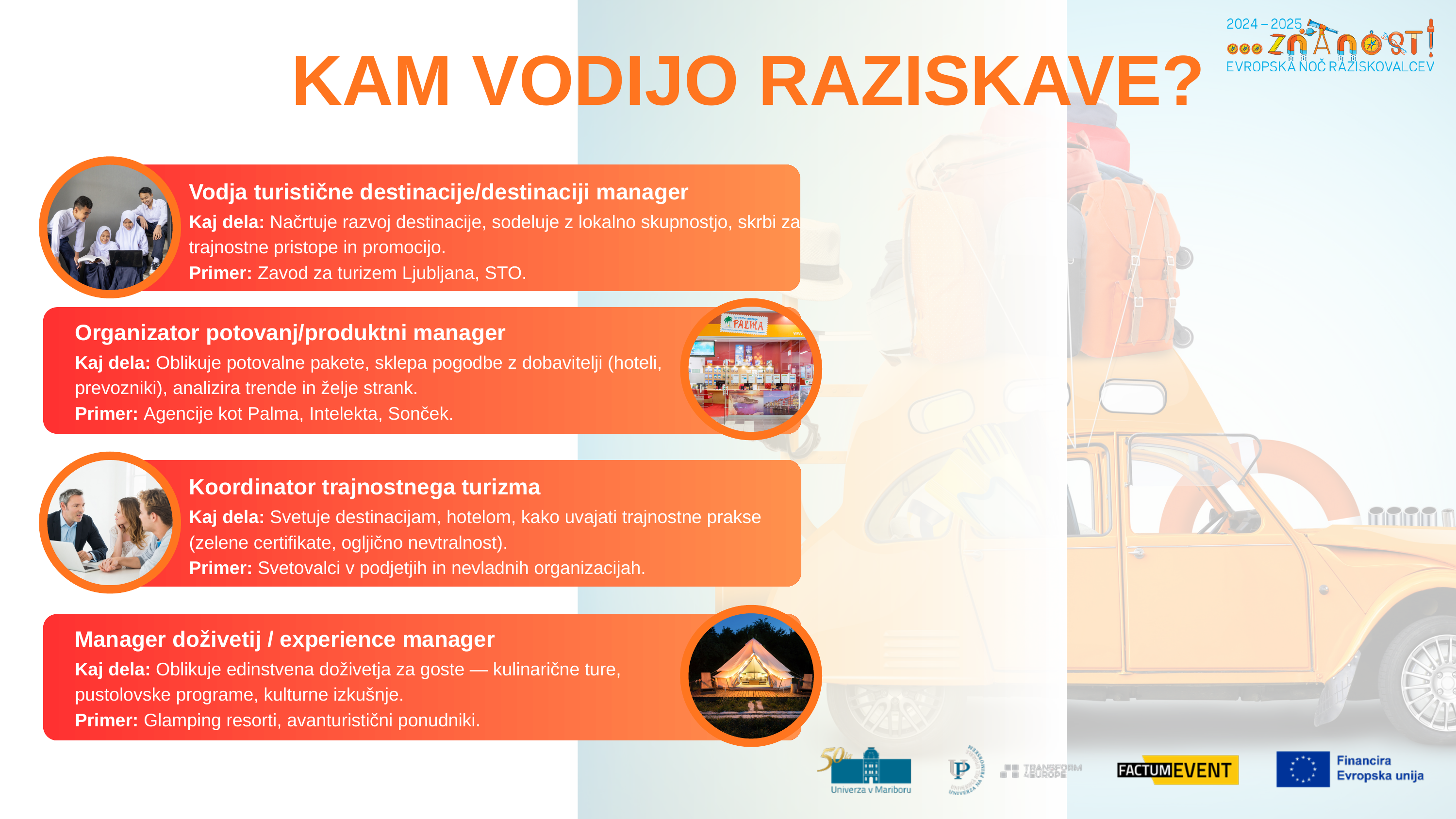

KAM VODIJO RAZISKAVE?

Vodja turistične destinacije/destinaciji manager
Kaj dela: Načrtuje razvoj destinacije, sodeluje z lokalno skupnostjo, skrbi za trajnostne pristope in promocijo.
Primer: Zavod za turizem Ljubljana, STO.

Organizator potovanj/produktni manager
Kaj dela: Oblikuje potovalne pakete, sklepa pogodbe z dobavitelji (hoteli, prevozniki), analizira trende in želje strank.
Primer: Agencije kot Palma, Intelekta, Sonček.

Koordinator trajnostnega turizma
Kaj dela: Svetuje destinacijam, hotelom, kako uvajati trajnostne prakse (zelene certifikate, ogljično nevtralnost).
Primer: Svetovalci v podjetjih in nevladnih organizacijah.

Manager doživetij / experience manager
Kaj dela: Oblikuje edinstvena doživetja za goste — kulinarične ture, pustolovske programe, kulturne izkušnje.
Primer: Glamping resorti, avanturistični ponudniki.